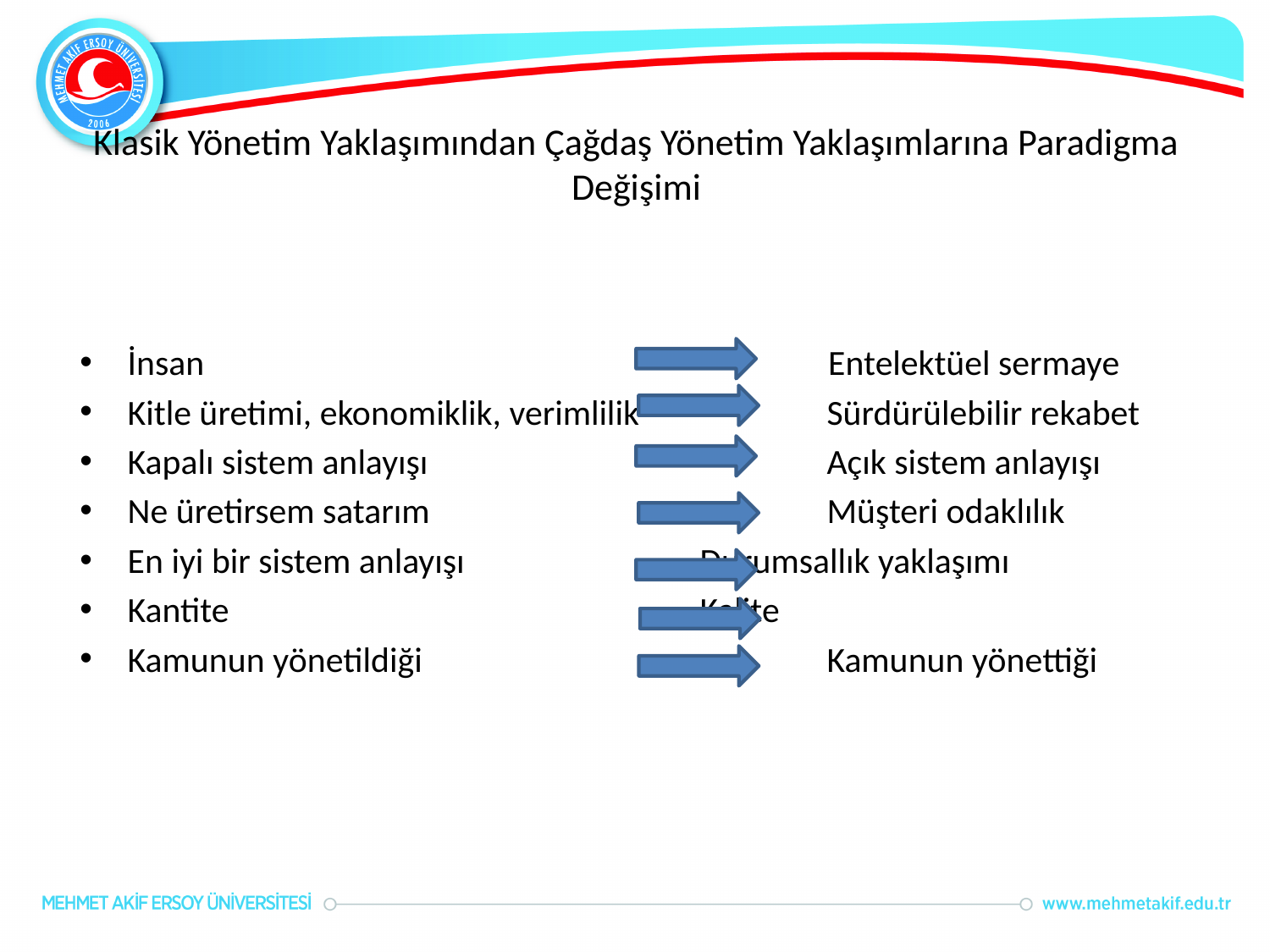

# Klasik Yönetim Yaklaşımından Çağdaş Yönetim Yaklaşımlarına Paradigma Değişimi

İnsan				                        Entelektüel sermaye
Kitle üretimi, ekonomiklik, verimlilik 	        Sürdürülebilir rekabet
Kapalı sistem anlayışı			        Açık sistem anlayışı
Ne üretirsem satarım			        Müşteri odaklılık
En iyi bir sistem anlayışı		        Durumsallık yaklaşımı
Kantite				        Kalite
Kamunun yönetildiği			        Kamunun yönettiği